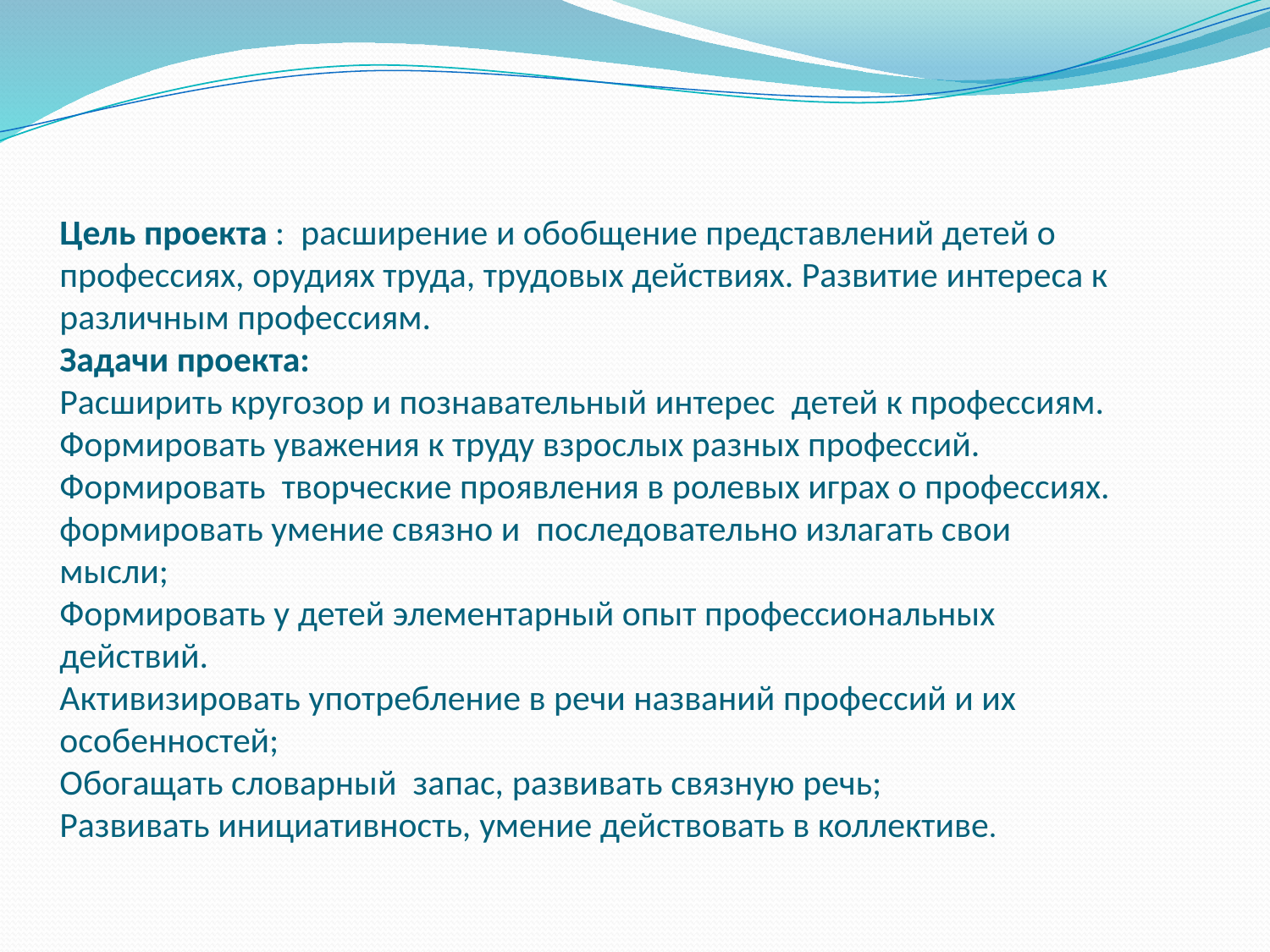

# Цель проекта :  расширение и обобщение представлений детей о профессиях, орудиях труда, трудовых действиях. Развитие интереса к различным профессиям. Задачи проекта: Расширить кругозор и познавательный интерес  детей к профессиям. Формировать уважения к труду взрослых разных профессий. Формировать  творческие проявления в ролевых играх о профессиях. формировать умение связно и  последовательно излагать свои мысли; Формировать у детей элементарный опыт профессиональных действий. Активизировать употребление в речи названий профессий и их особенностей; Обогащать словарный  запас, развивать связную речь; Развивать инициативность, умение действовать в коллективе.